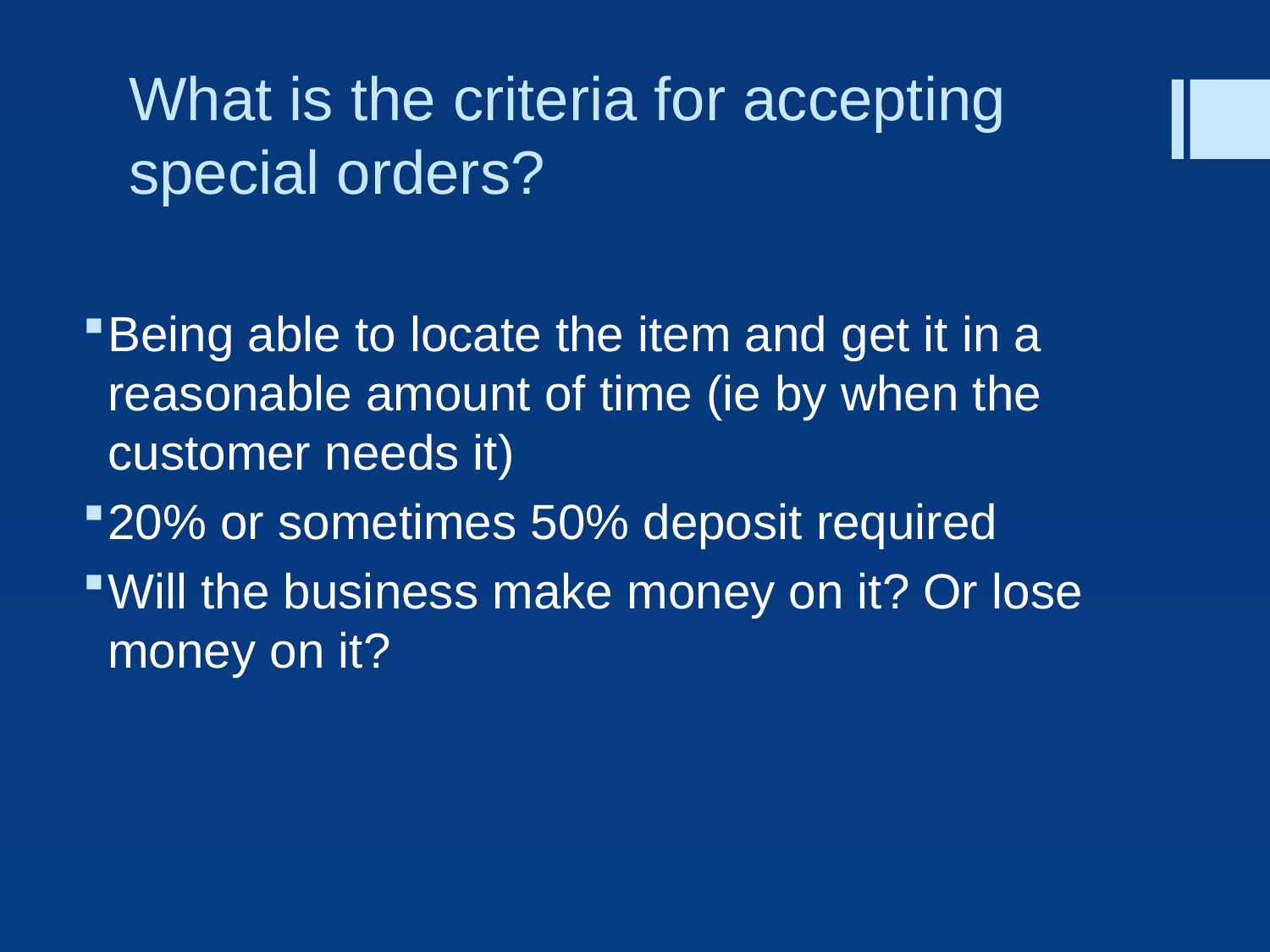

# What is the criteria for accepting special orders?
Being able to locate the item and get it in a reasonable amount of time (ie by when the customer needs it)
20% or sometimes 50% deposit required
Will the business make money on it? Or lose money on it?